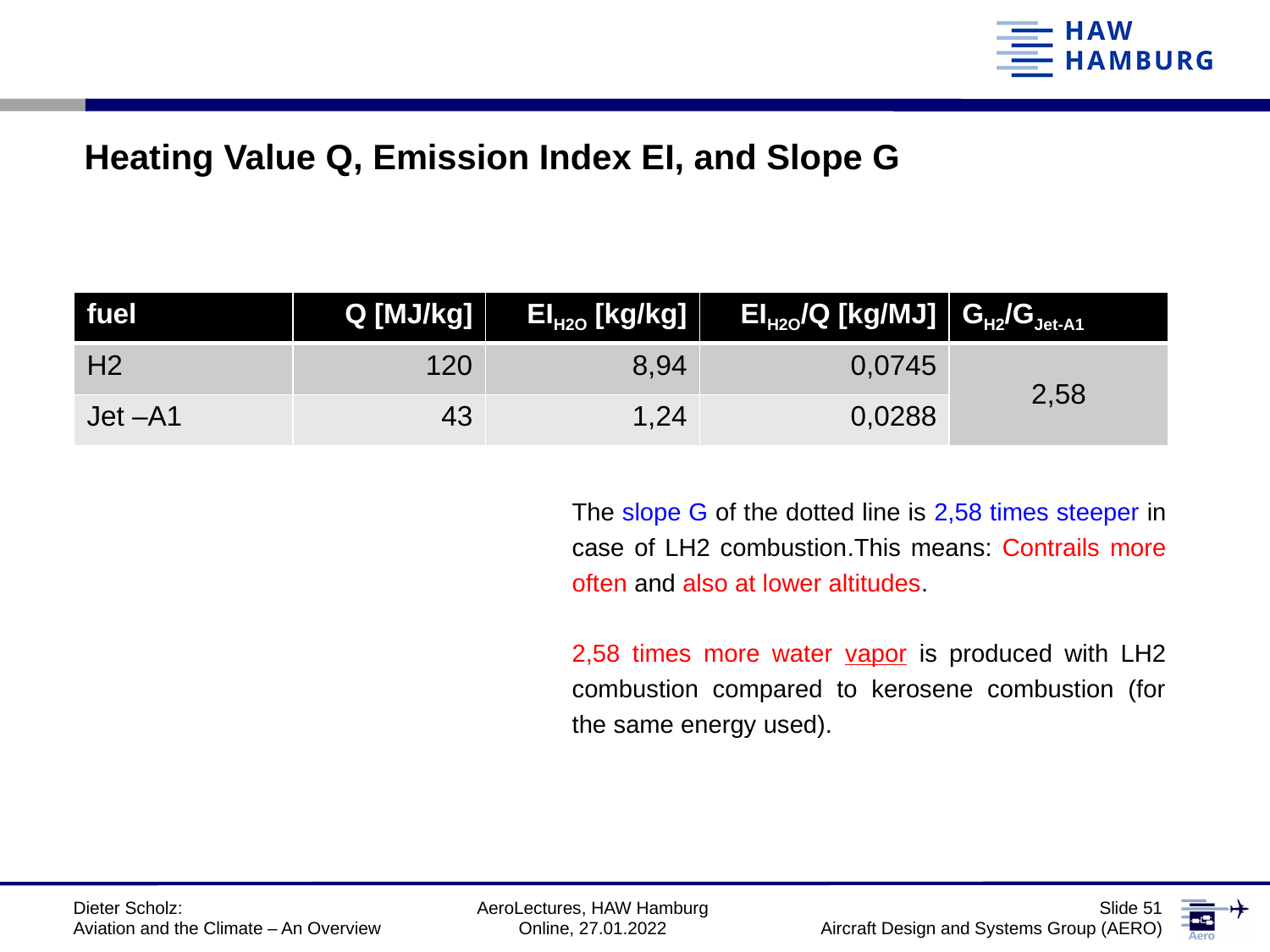

Heating Value Q, Emission Index EI, and Slope G
| fuel | Q [MJ/kg] | EIH2O [kg/kg] | EIH2O/Q [kg/MJ] | GH2/GJet-A1 |
| --- | --- | --- | --- | --- |
| H2 | 120 | 8,94 | 0,0745 | 2,58 |
| Jet –A1 | 43 | 1,24 | 0,0288 |  |
The slope G of the dotted line is 2,58 times steeper in case of LH2 combustion.This means: Contrails more often and also at lower altitudes.

2,58 times more water vapor is produced with LH2 combustion compared to kerosene combustion (for the same energy used).